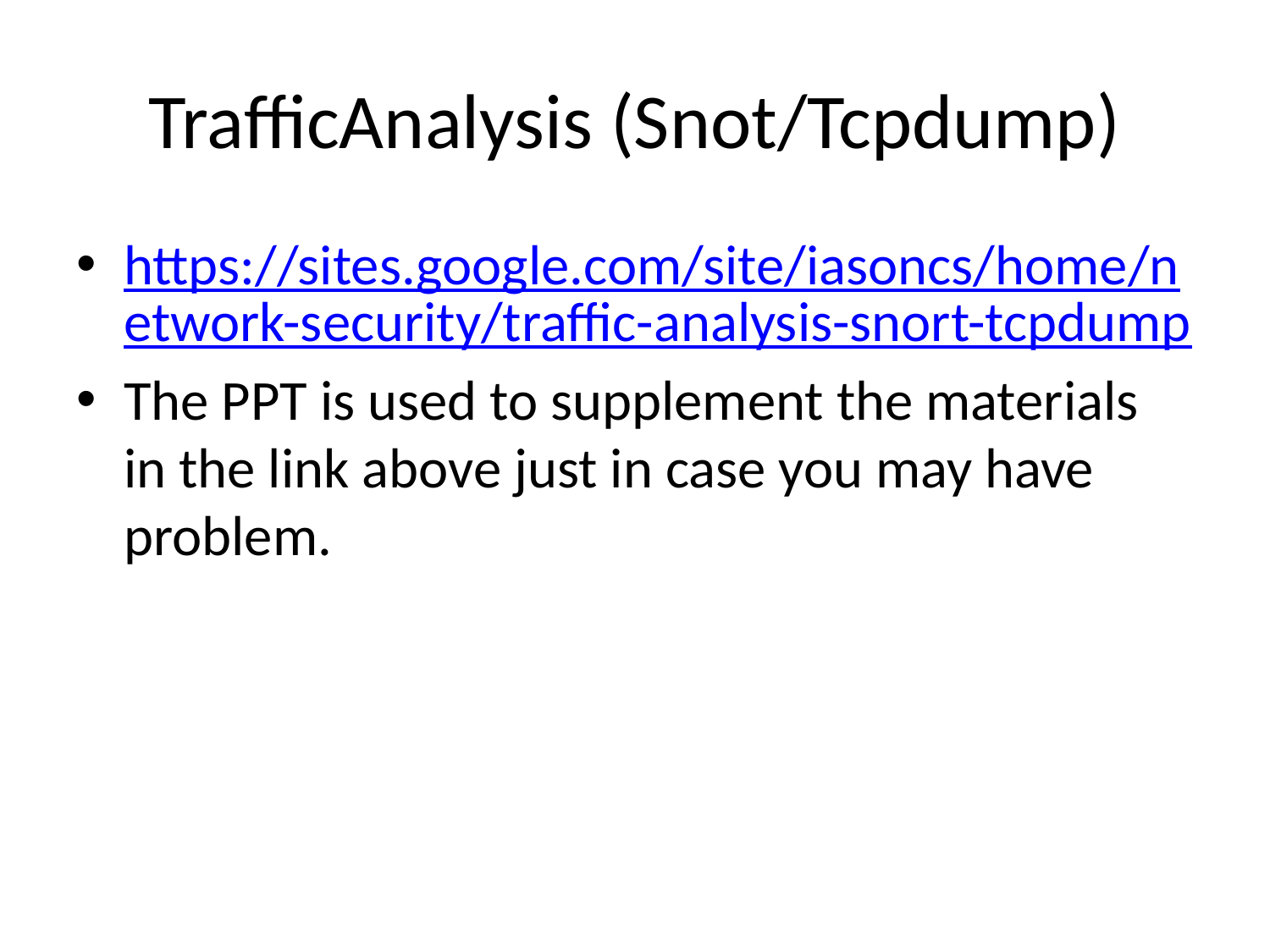

# TrafficAnalysis (Snot/Tcpdump)
https://sites.google.com/site/iasoncs/home/network-security/traffic-analysis-snort-tcpdump
The PPT is used to supplement the materials in the link above just in case you may have problem.